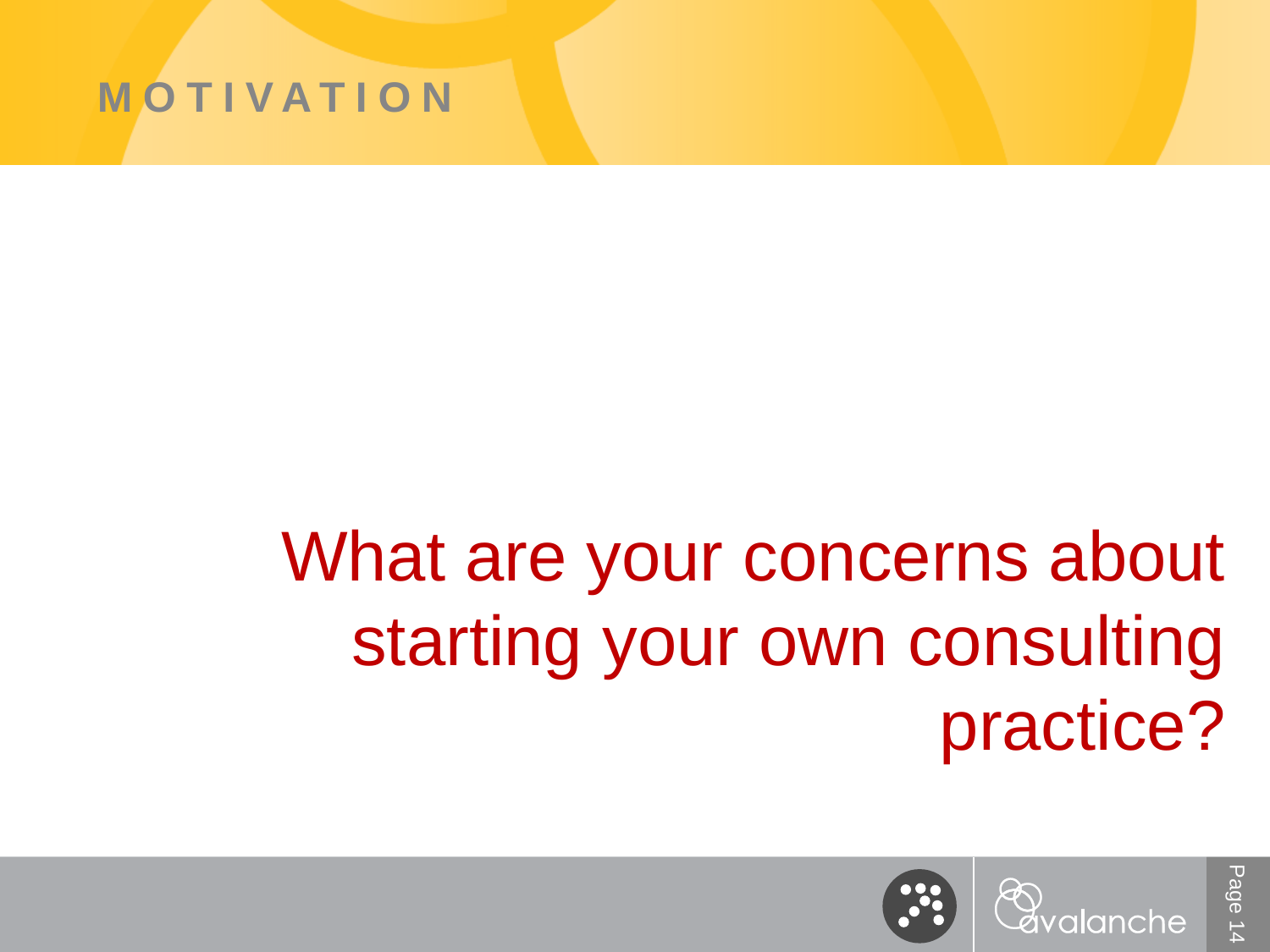

# motivation
What are your concerns about starting your own consulting practice?